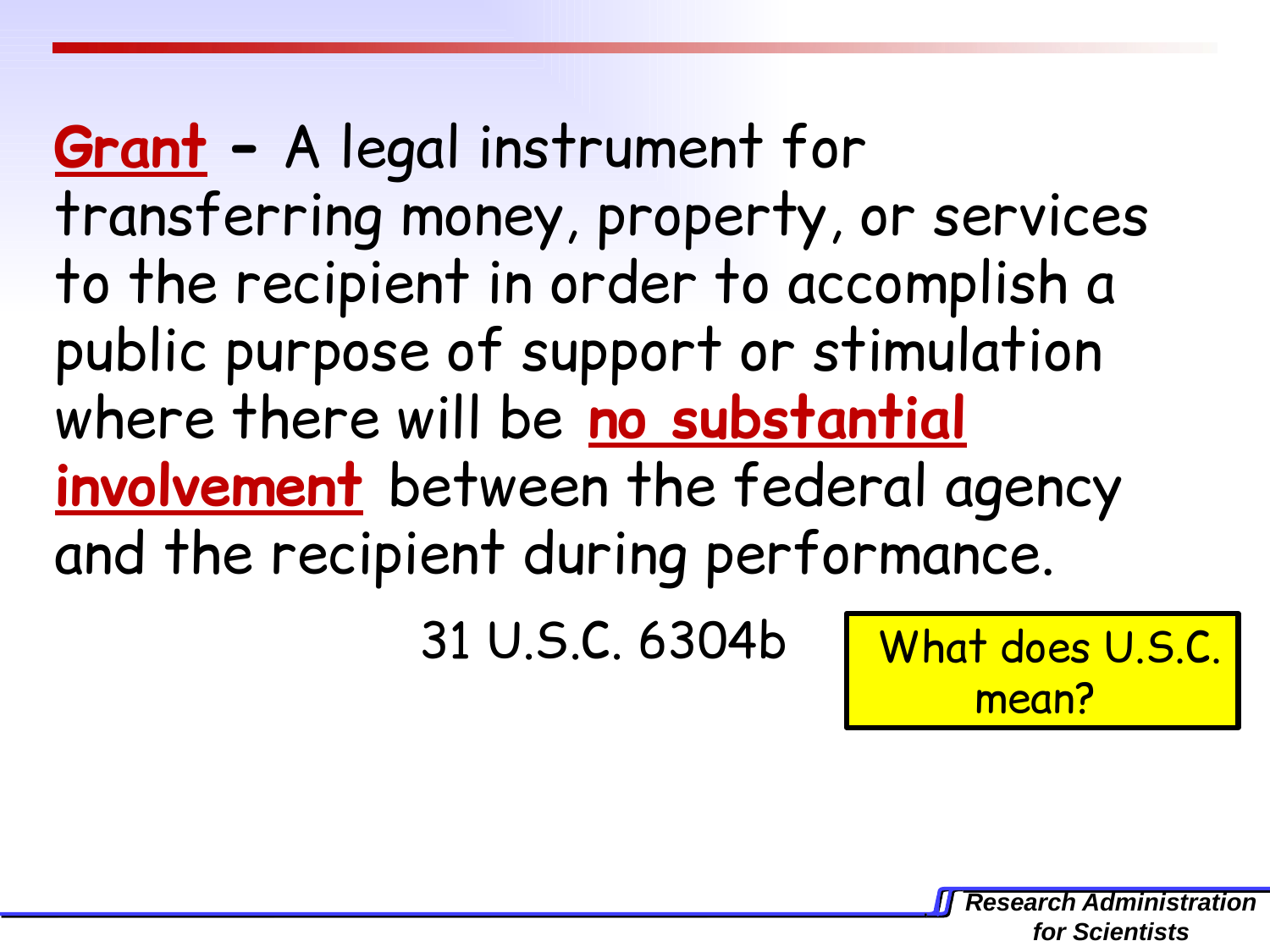

Grant – A legal instrument for transferring money, property, or services to the recipient in order to accomplish a public purpose of support or stimulation where there will be no substantial involvement between the federal agency and the recipient during performance.
31 U.S.C. 6304b
 What does U.S.C. mean?